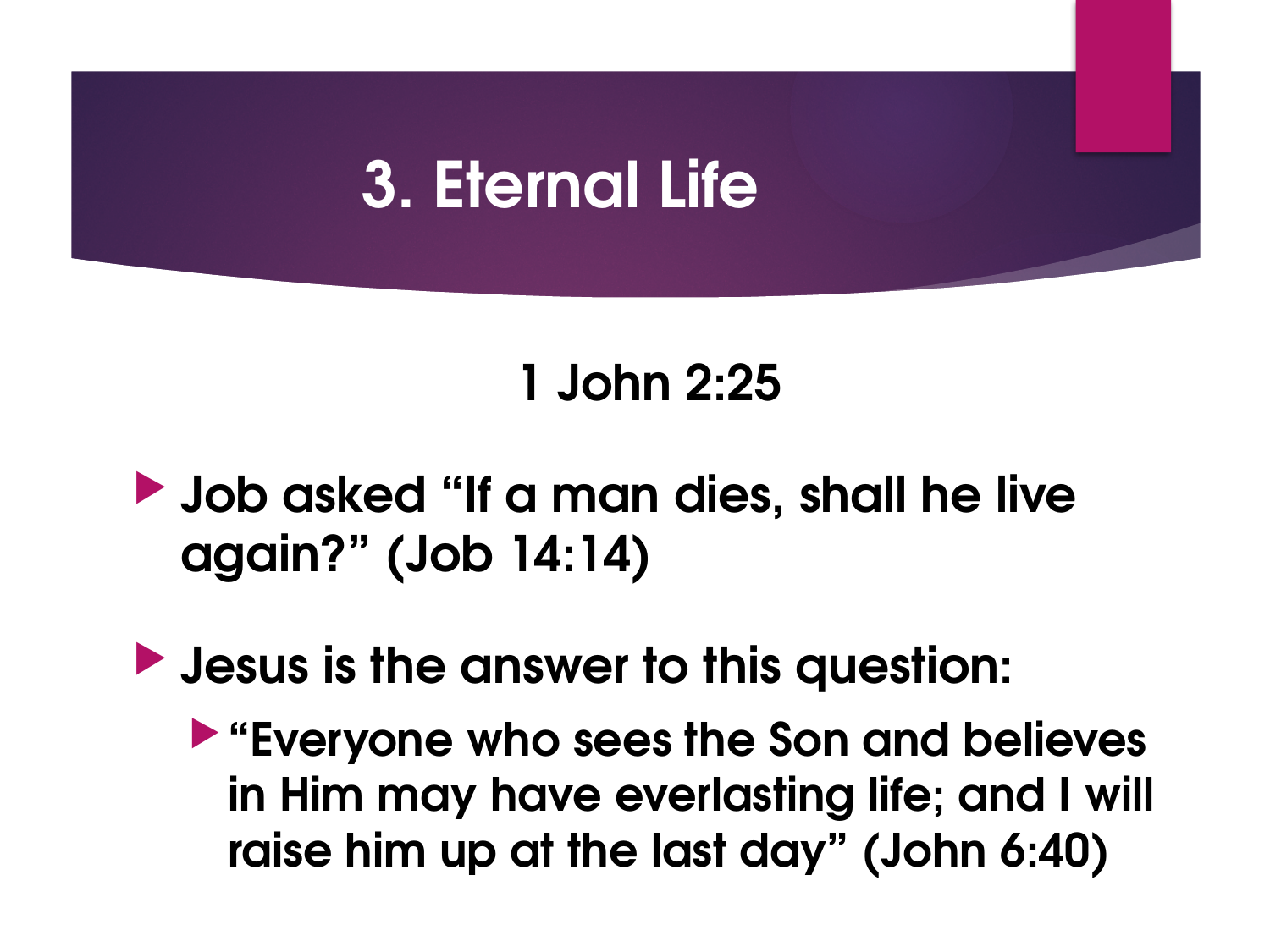

# 3. Eternal Life
1 John 2:25

Job asked “If a man dies, shall he live again?” (Job 14:14)

Jesus is the answer to this question:
“Everyone who sees the Son and believes in Him may have everlasting life; and I will raise him up at the last day” (John 6:40)